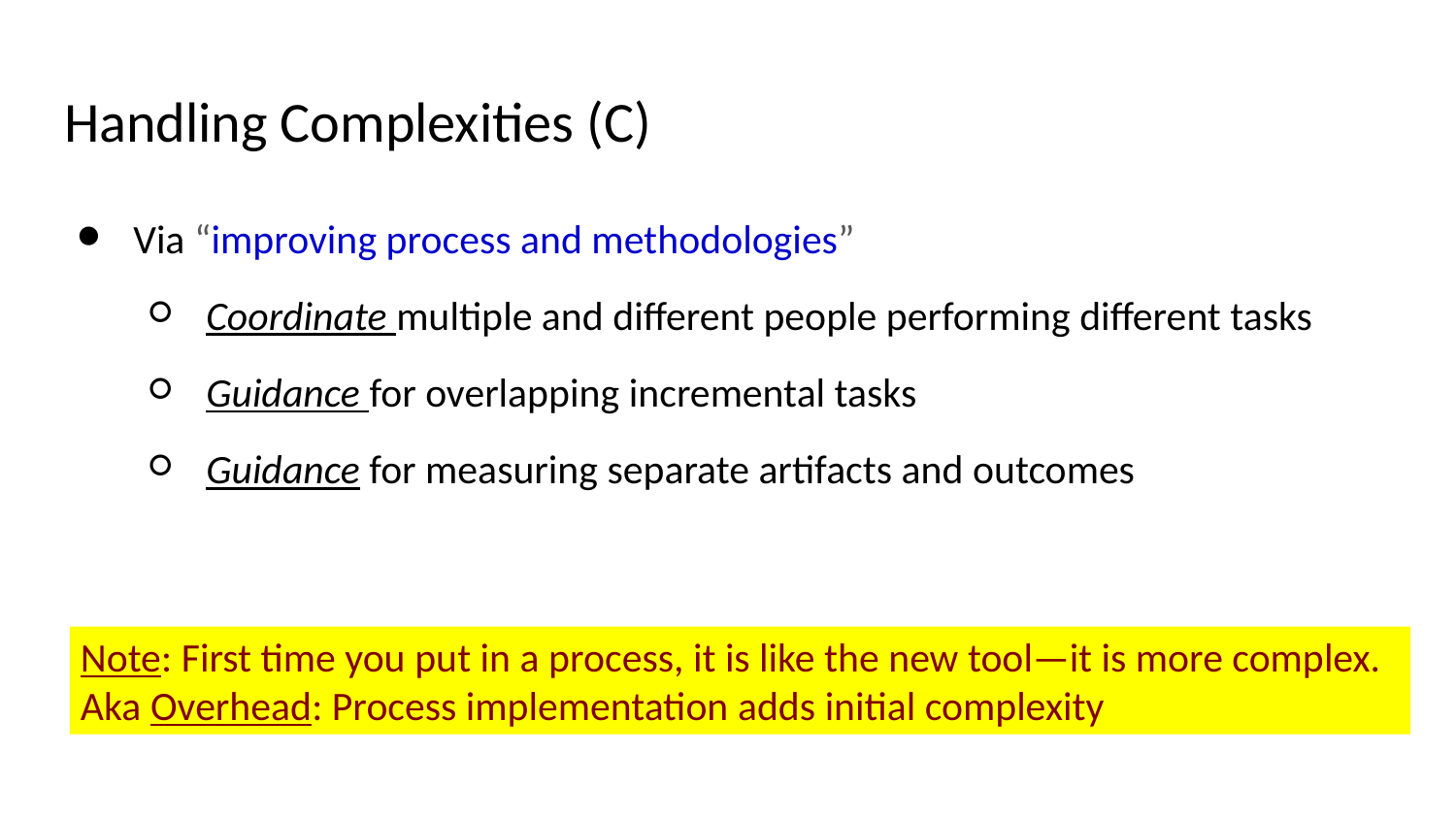

# Handling Complexities (C)
Via “improving process and methodologies”
Coordinate multiple and different people performing different tasks
Guidance for overlapping incremental tasks
Guidance for measuring separate artifacts and outcomes
Note: First time you put in a process, it is like the new tool—it is more complex.
Aka Overhead: Process implementation adds initial complexity